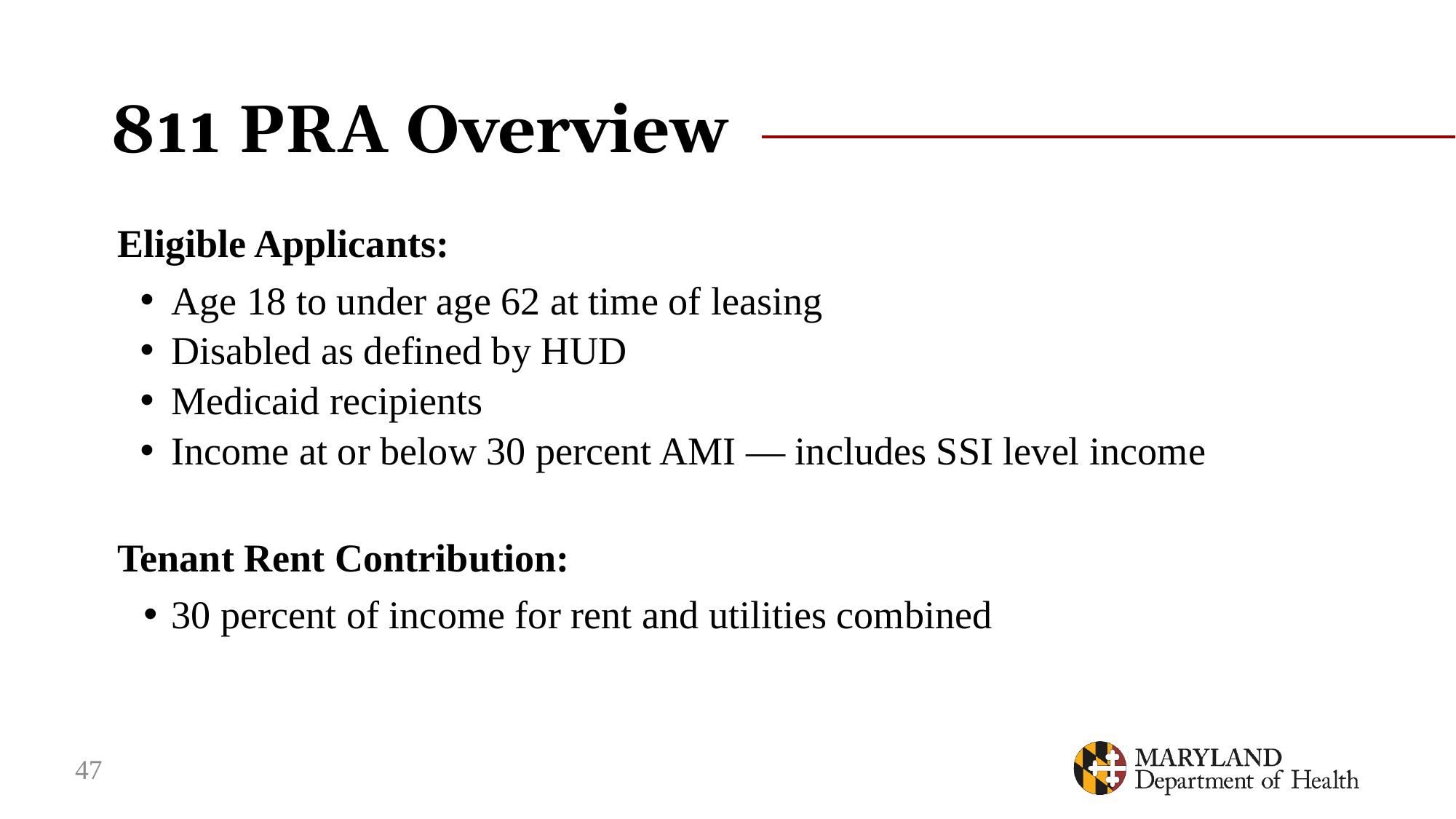

# 811 PRA Overview
Eligible Applicants:
Age 18 to under age 62 at time of leasing
Disabled as defined by HUD
Medicaid recipients
Income at or below 30 percent AMI — includes SSI level income

Tenant Rent Contribution:
30 percent of income for rent and utilities combined

47